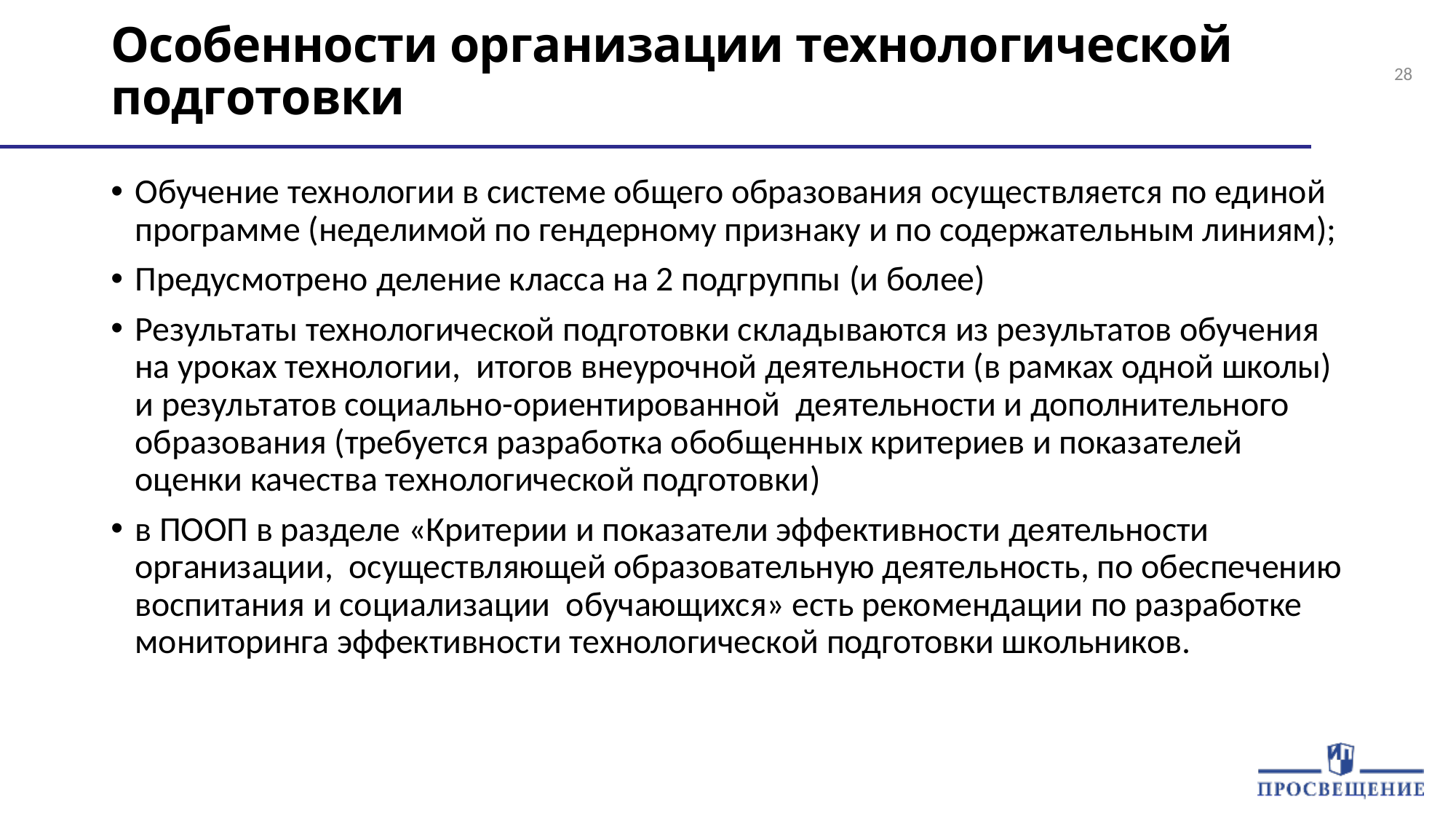

# Особенности организации технологической подготовки
Обучение технологии в системе общего образования осуществляется по единой программе (неделимой по гендерному признаку и по содержательным линиям);
Предусмотрено деление класса на 2 подгруппы (и более)
Результаты технологической подготовки складываются из результатов обучения на уроках технологии,  итогов внеурочной деятельности (в рамках одной школы) и результатов социально-ориентированной  деятельности и дополнительного образования (требуется разработка обобщенных критериев и показателей оценки качества технологической подготовки)
в ПООП в разделе «Критерии и показатели эффективности деятельности организации,  осуществляющей образовательную деятельность, по обеспечению воспитания и социализации  обучающихся» есть рекомендации по разработке мониторинга эффективности технологической подготовки школьников.